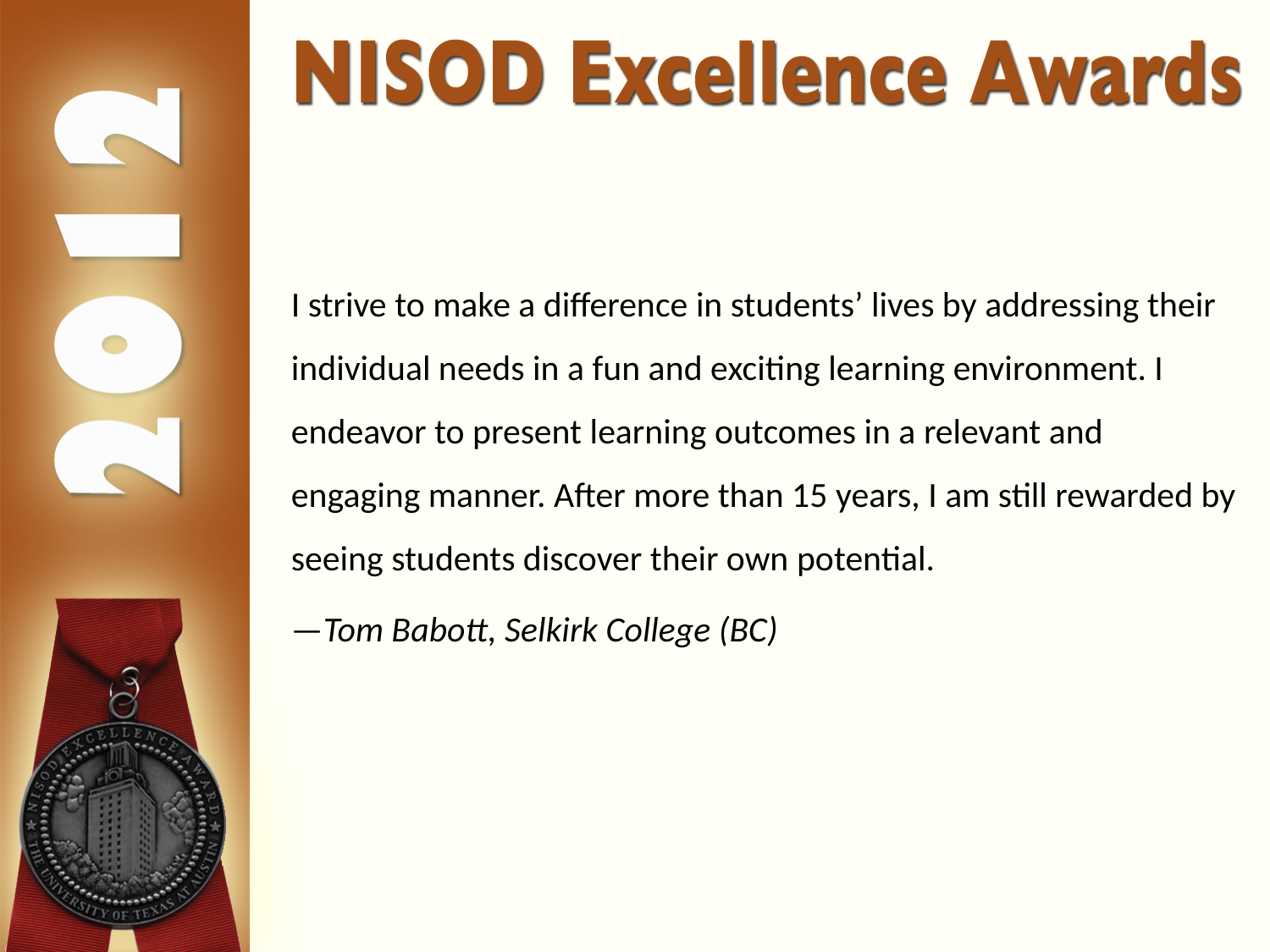

I strive to make a difference in students’ lives by addressing their individual needs in a fun and exciting learning environment. I endeavor to present learning outcomes in a relevant and engaging manner. After more than 15 years, I am still rewarded by seeing students discover their own potential.
—Tom Babott, Selkirk College (BC)